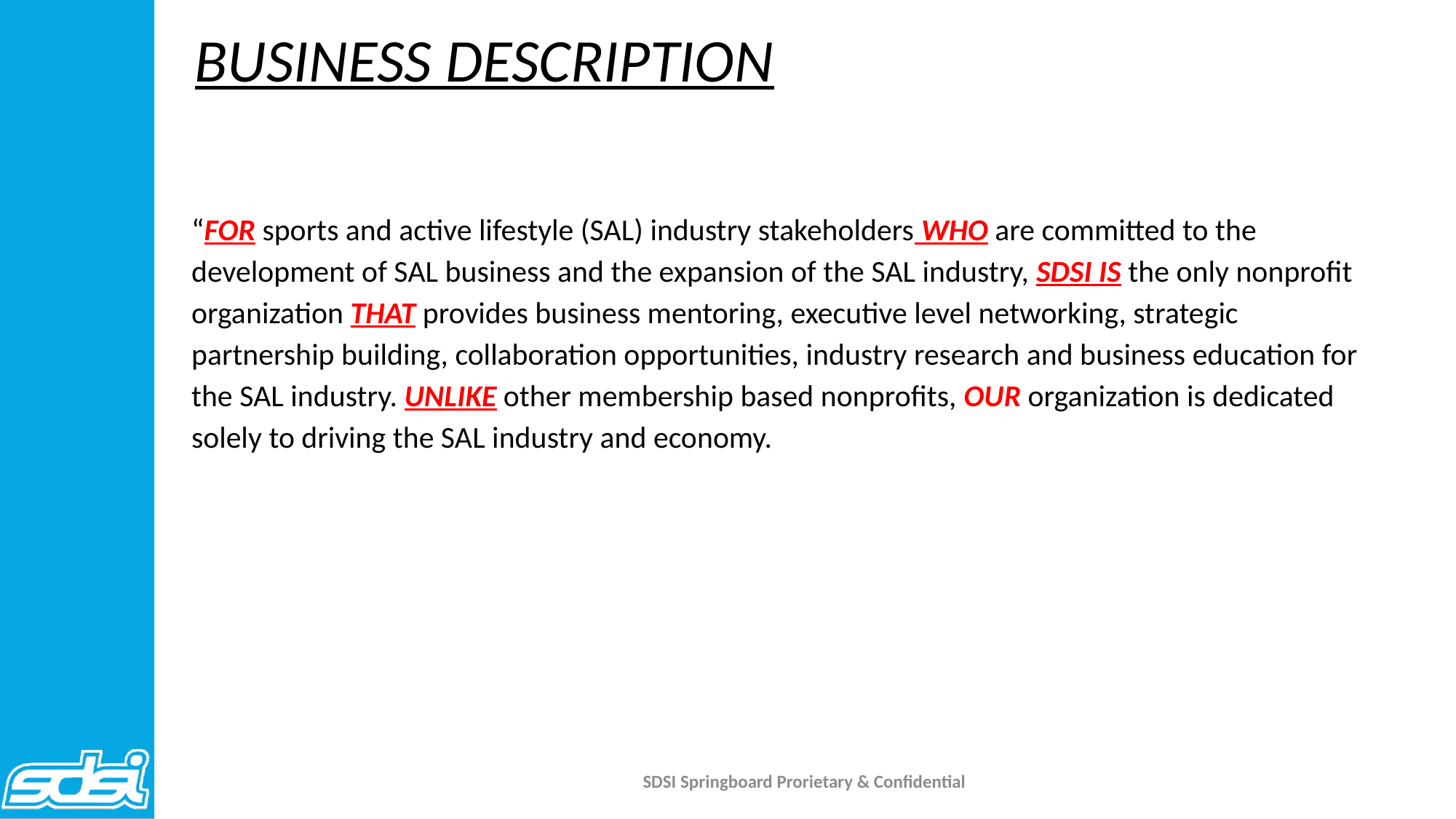

BUSINESS DESCRIPTION

“FOR sports and active lifestyle (SAL) industry stakeholders WHO are committed to the development of SAL business and the expansion of the SAL industry, SDSI IS the only nonprofit organization THAT provides business mentoring, executive level networking, strategic partnership building, collaboration opportunities, industry research and business education for the SAL industry. UNLIKE other membership based nonprofits, OUR organization is dedicated solely to driving the SAL industry and economy.

SDSI Springboard Prorietary & Confidential